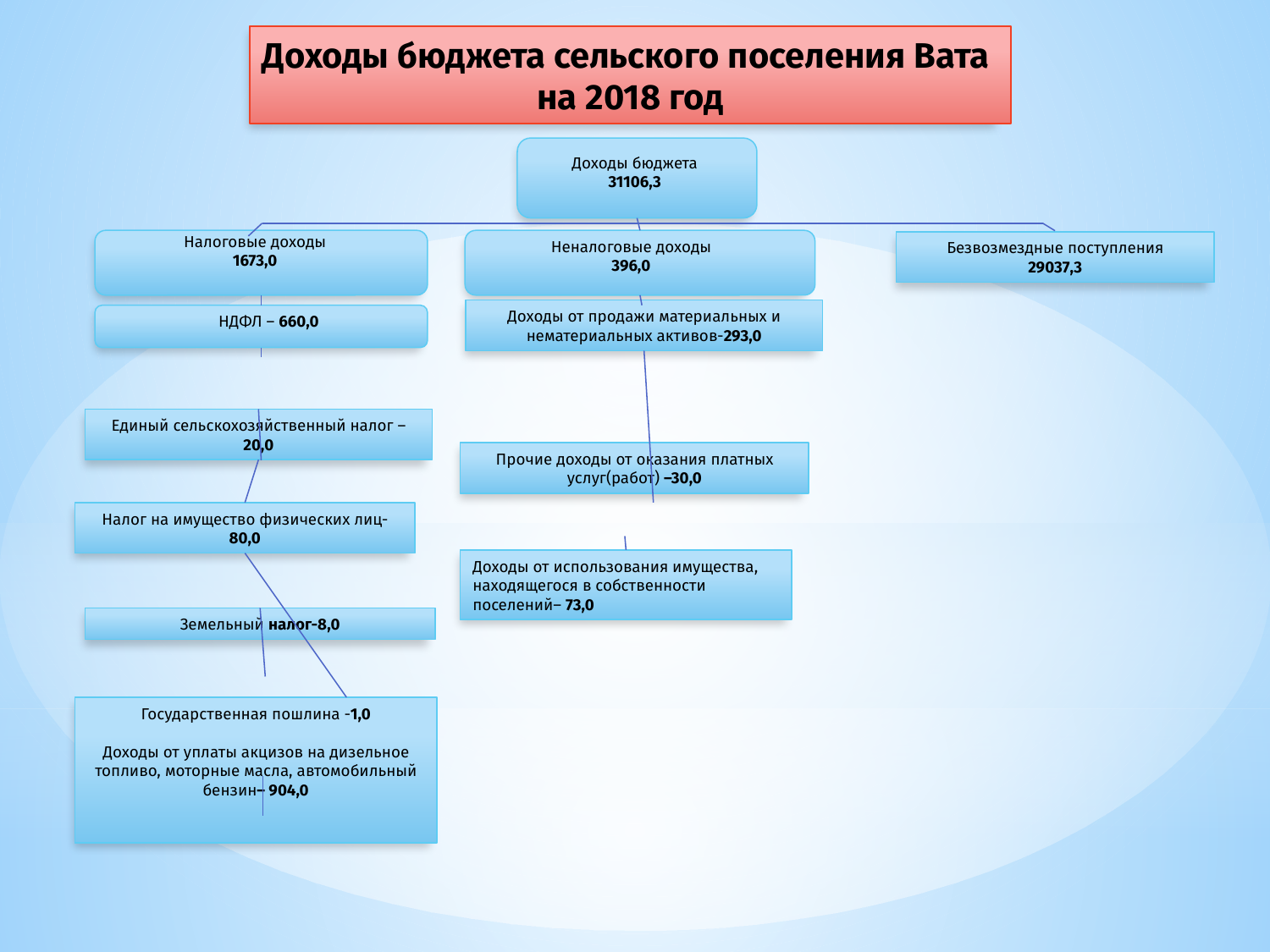

Доходы бюджета сельского поселения Вата
на 2018 год

Доходы бюджета
31106,3

Налоговые доходы
1673,0

Неналоговые доходы
396,0
Безвозмездные поступления
29037,3
Доходы от продажи материальных и нематериальных активов-293,0
НДФЛ – 660,0

Единый сельскохозяйственный налог – 20,0
Прочие доходы от оказания платных услуг(работ) –30,0
Налог на имущество физических лиц- 80,0
Доходы от использования имущества, находящегося в собственности поселений– 73,0
Земельный налог-8,0
Государственная пошлина -1,0

Доходы от уплаты акцизов на дизельное топливо, моторные масла, автомобильный бензин– 904,0